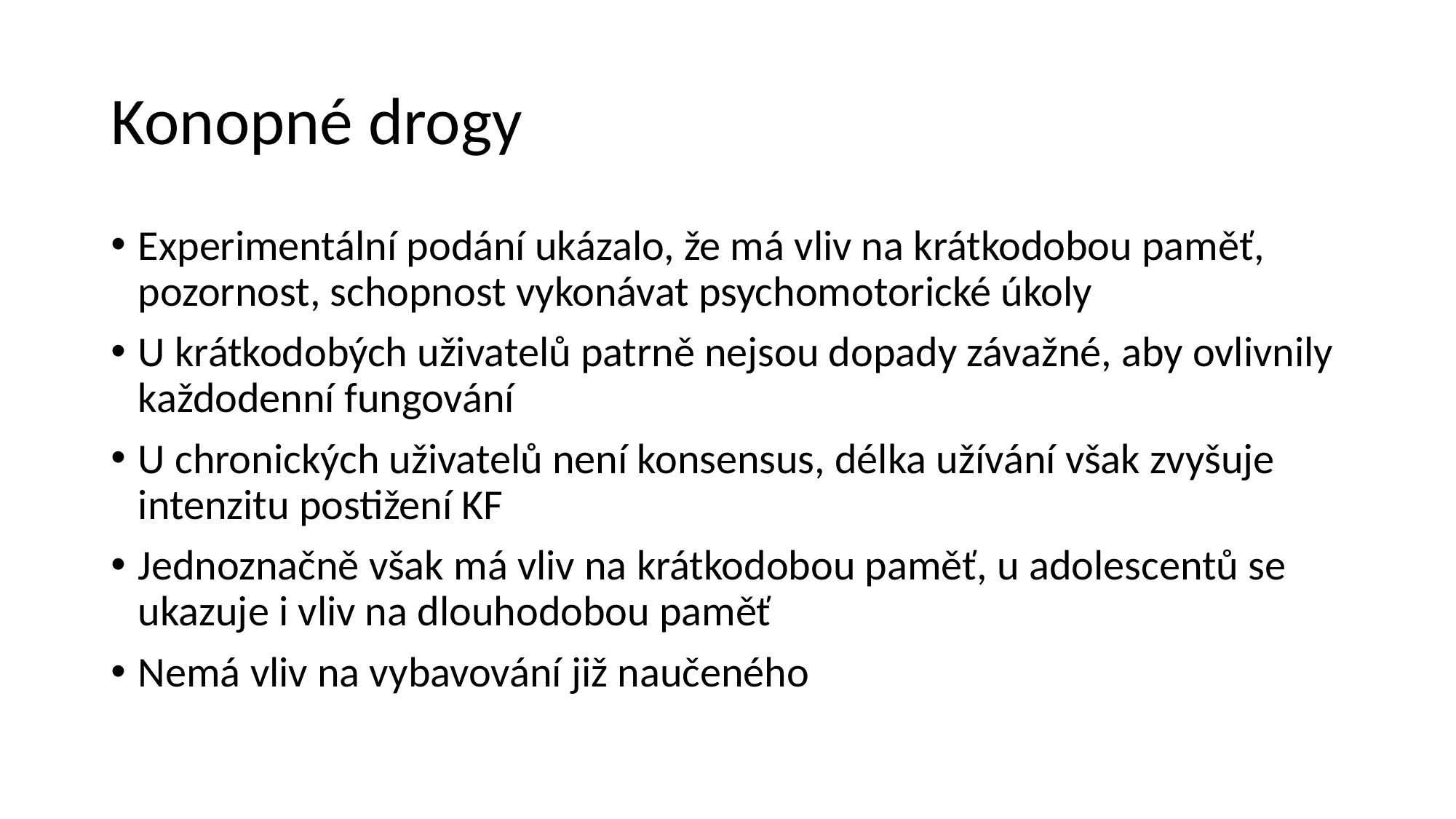

# Konopné drogy
Experimentální podání ukázalo, že má vliv na krátkodobou paměť, pozornost, schopnost vykonávat psychomotorické úkoly
U krátkodobých uživatelů patrně nejsou dopady závažné, aby ovlivnily každodenní fungování
U chronických uživatelů není konsensus, délka užívání však zvyšuje intenzitu postižení KF
Jednoznačně však má vliv na krátkodobou paměť, u adolescentů se ukazuje i vliv na dlouhodobou paměť
Nemá vliv na vybavování již naučeného